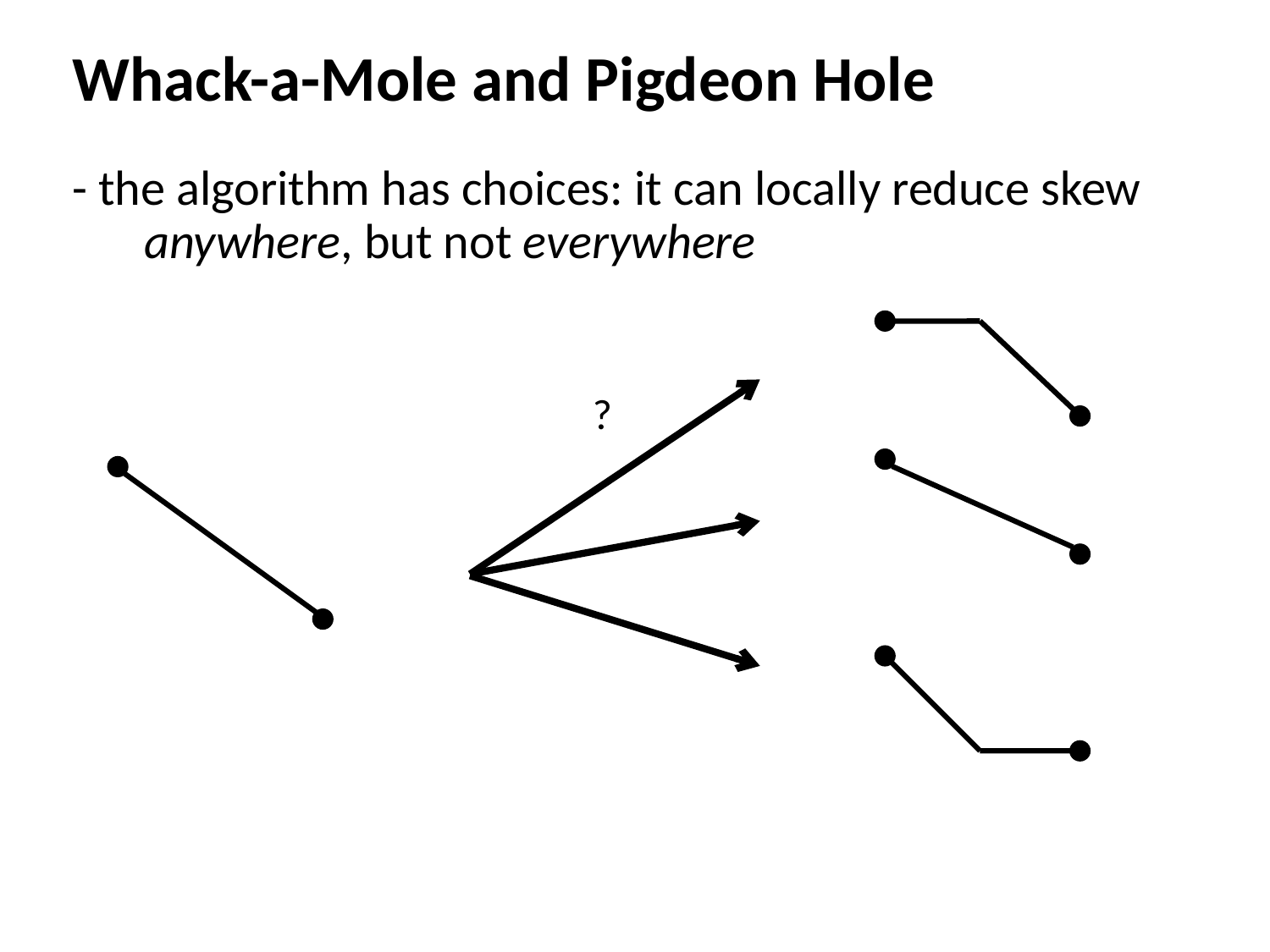

Whack-a-Mole and Pigdeon Hole
- the algorithm has choices: it can locally reduce skew anywhere, but not everywhere

?